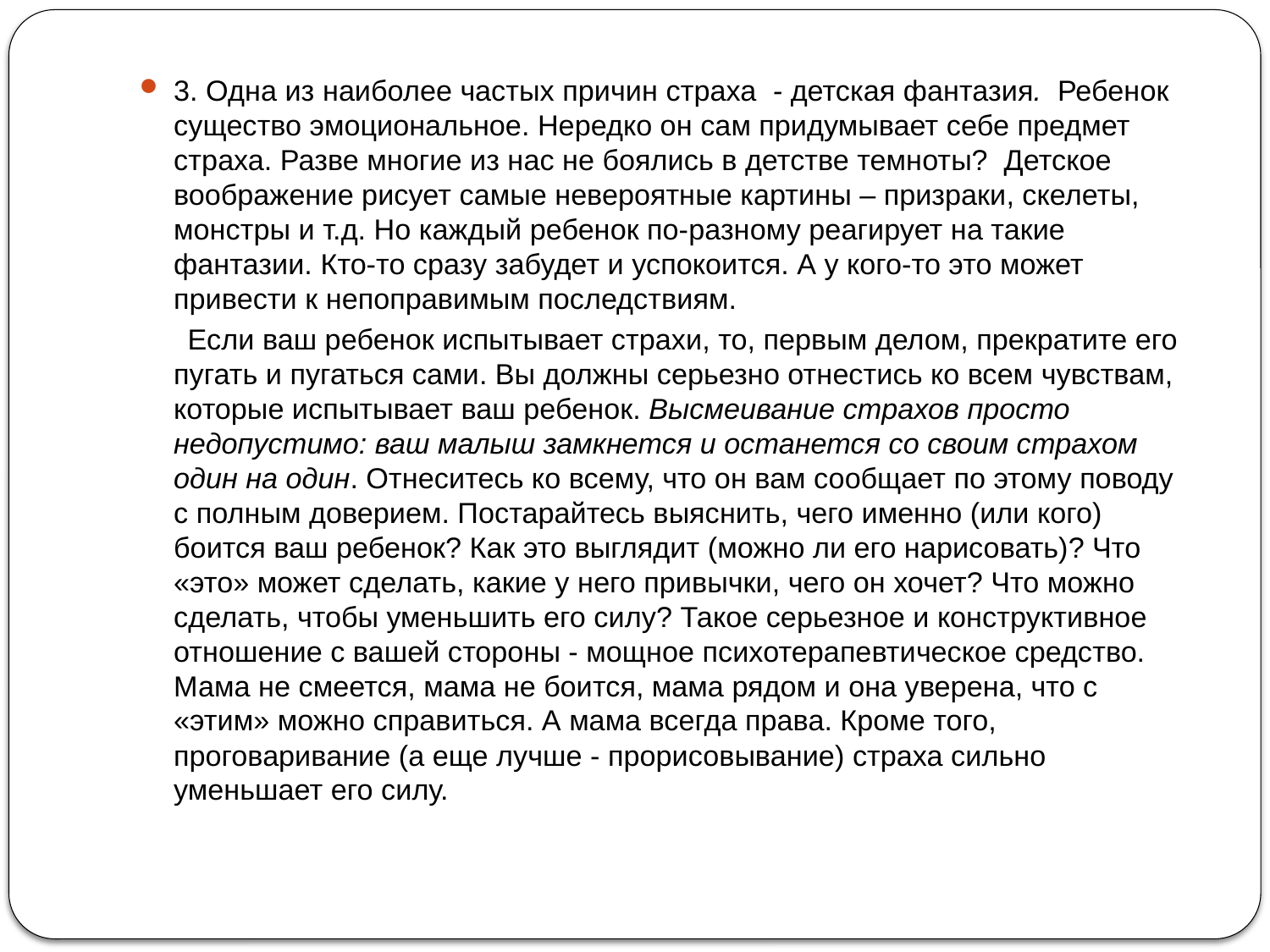

#
3. Одна из наиболее частых причин страха  - детская фантазия.  Ребенок существо эмоциональное. Нередко он сам придумывает себе предмет страха. Разве многие из нас не боялись в детстве темноты?  Детское воображение рисует самые невероятные картины – призраки, скелеты, монстры и т.д. Но каждый ребенок по-разному реагирует на такие фантазии. Кто-то сразу забудет и успокоится. А у кого-то это может привести к непоправимым последствиям.
      Если ваш ребенок испытывает страхи, то, первым делом, прекратите его пугать и пугаться сами. Вы должны серьезно отнестись ко всем чувствам, которые испытывает ваш ребенок. Высмеивание страхов просто недопустимо: ваш малыш замкнется и останется со своим страхом один на один. Отнеситесь ко всему, что он вам сообщает по этому поводу с полным доверием. Постарайтесь выяснить, чего именно (или кого) боится ваш ребенок? Как это выглядит (можно ли его нарисовать)? Что «это» может сделать, какие у него привычки, чего он хочет? Что можно сделать, чтобы уменьшить его силу? Такое серьезное и конструктивное отношение с вашей стороны - мощное психотерапевтическое средство. Мама не смеется, мама не боится, мама рядом и она уверена, что с «этим» можно справиться. А мама всегда права. Кроме того, проговаривание (а еще лучше - прорисовывание) страха сильно уменьшает его силу.